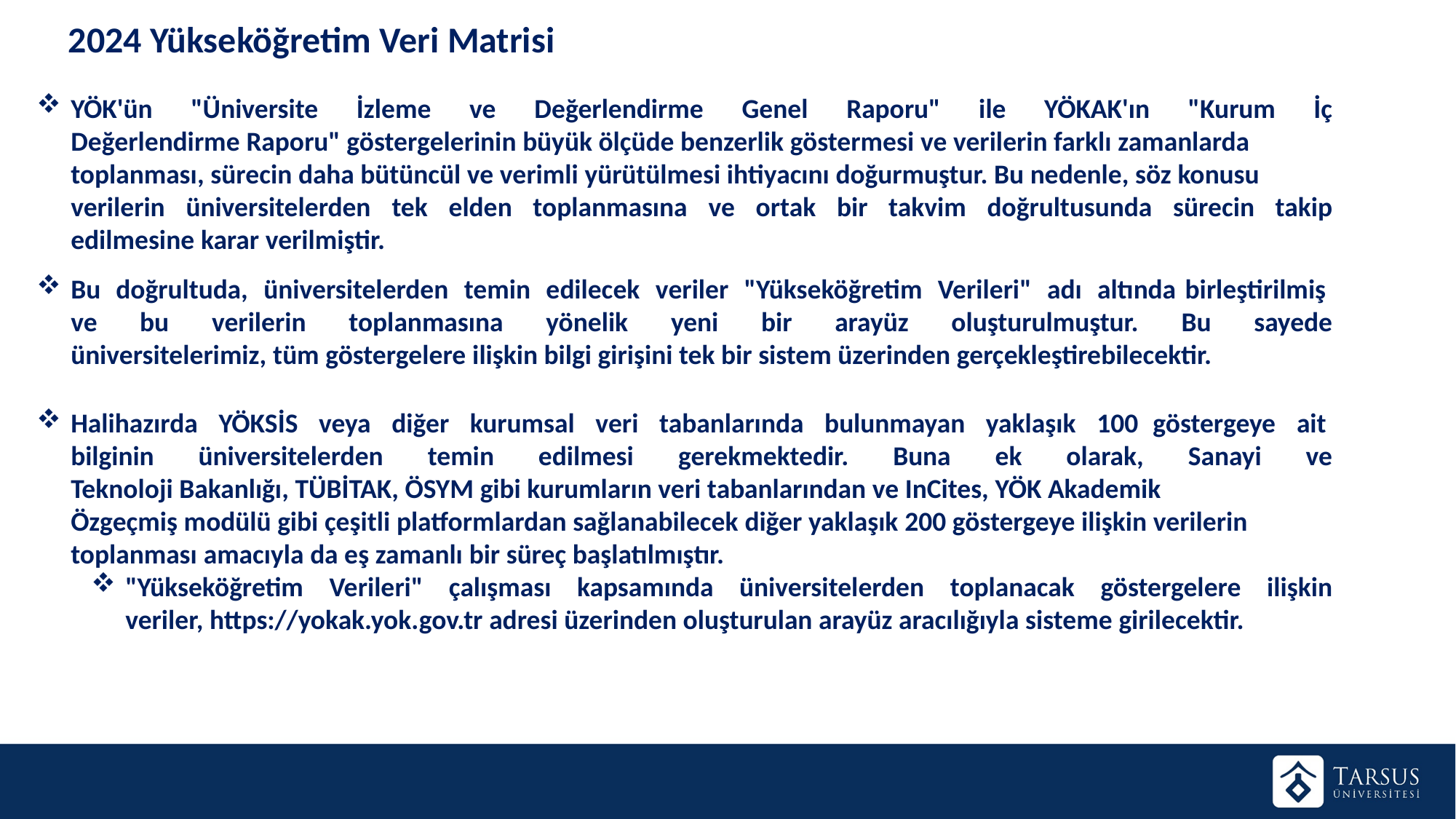

2024 Yükseköğretim Veri Matrisi
YÖK'ün  "Üniversite  İzleme  ve  Değerlendirme  Genel  Raporu"  ile  YÖKAK'ın  "Kurum  İç Değerlendirme Raporu" göstergelerinin büyük ölçüde benzerlik göstermesi ve verilerin farklı zamanlarda toplanması, sürecin daha bütüncül ve verimli yürütülmesi ihtiyacını doğurmuştur. Bu nedenle, söz konusu verilerin  üniversitelerden  tek  elden  toplanmasına  ve  ortak  bir  takvim  doğrultusunda  sürecin  takip edilmesine karar verilmiştir.

Bu  doğrultuda,  üniversitelerden  temin  edilecek  veriler  "Yükseköğretim  Verileri"  adı  altında birleştirilmiş  ve  bu  verilerin  toplanmasına  yönelik  yeni  bir  arayüz  oluşturulmuştur.  Bu  sayede üniversitelerimiz, tüm göstergelere ilişkin bilgi girişini tek bir sistem üzerinden gerçekleştirebilecektir.

Halihazırda  YÖKSİS  veya  diğer  kurumsal  veri  tabanlarında  bulunmayan  yaklaşık  100 göstergeye  ait  bilginin  üniversitelerden  temin  edilmesi  gerekmektedir.  Buna  ek  olarak,  Sanayi  ve Teknoloji Bakanlığı, TÜBİTAK, ÖSYM gibi kurumların veri tabanlarından ve InCites, YÖK Akademik Özgeçmiş modülü gibi çeşitli platformlardan sağlanabilecek diğer yaklaşık 200 göstergeye ilişkin verilerin toplanması amacıyla da eş zamanlı bir süreç başlatılmıştır.
"Yükseköğretim  Verileri"  çalışması  kapsamında  üniversitelerden  toplanacak  göstergelere  ilişkin veriler, https://yokak.yok.gov.tr adresi üzerinden oluşturulan arayüz aracılığıyla sisteme girilecektir.